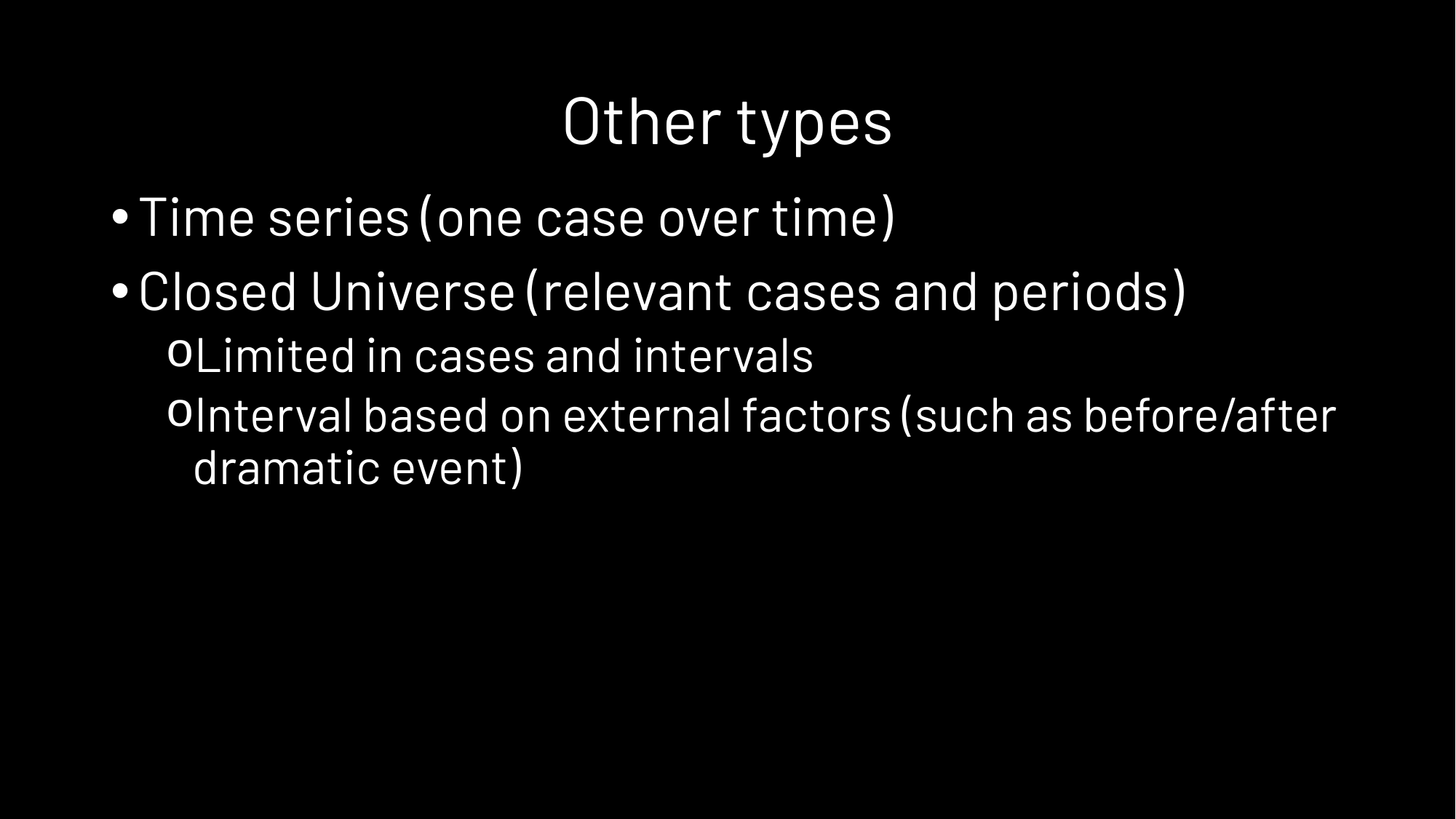

# Other types
Time series (one case over time)
Closed Universe (relevant cases and periods)
Limited in cases and intervals
Interval based on external factors (such as before/after dramatic event)